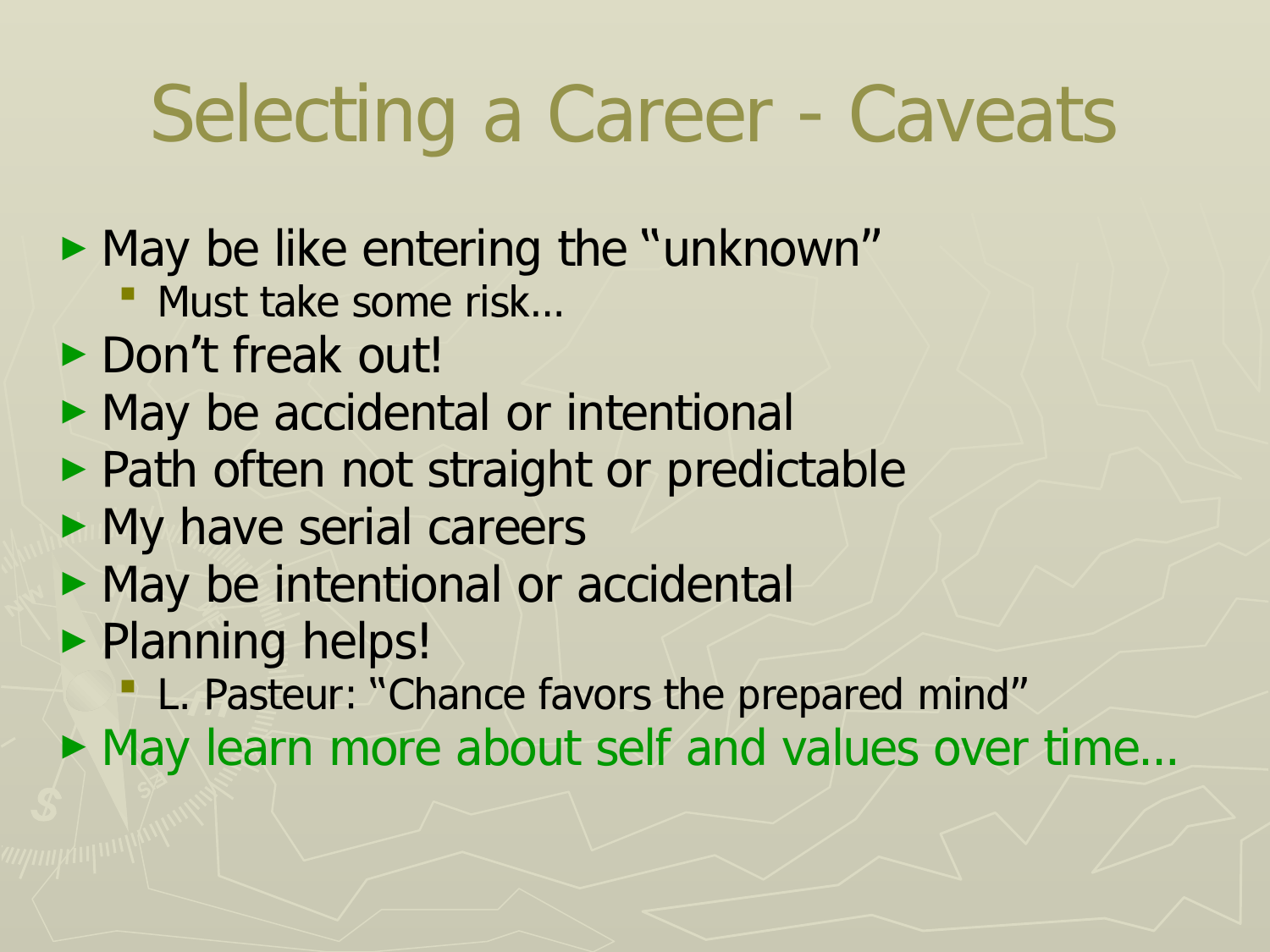

# Selecting a Career - Caveats
May be like entering the “unknown”
Must take some risk…
Don’t freak out!
May be accidental or intentional
Path often not straight or predictable
My have serial careers
May be intentional or accidental
Planning helps!
L. Pasteur: “Chance favors the prepared mind”
May learn more about self and values over time…